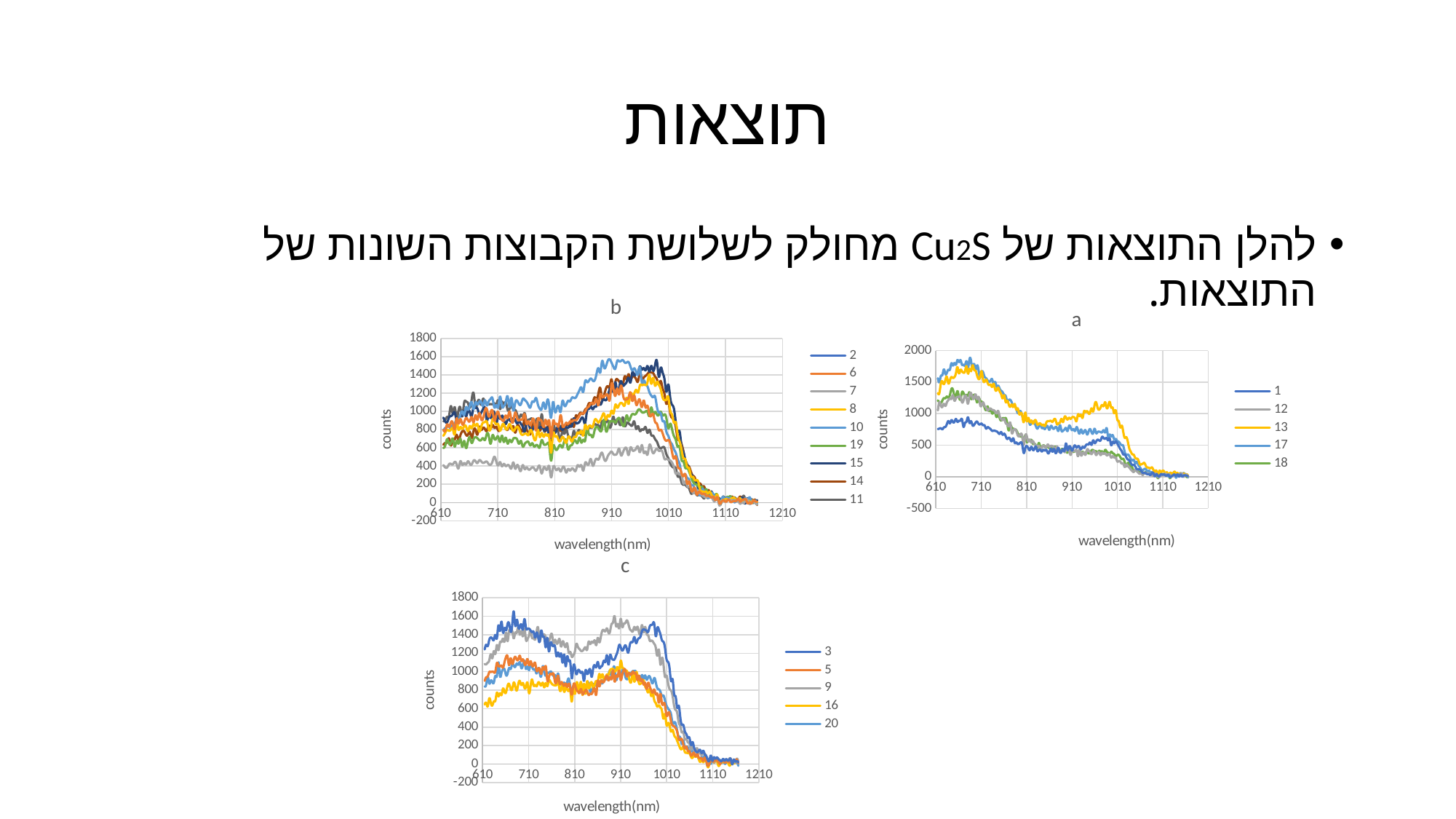

# תוצאות
להלן התוצאות של Cu2S מחולק לשלושת הקבוצות השונות של התוצאות.

### Chart: b

| Category |  |  |  |  |  |  |  |  |  |
|---|---|---|---|---|---|---|---|---|---|

### Chart: a

| Category |  |  |  |  |  |
|---|---|---|---|---|---|

### Chart: c

| Category |  |  |  |  |  |
|---|---|---|---|---|---|